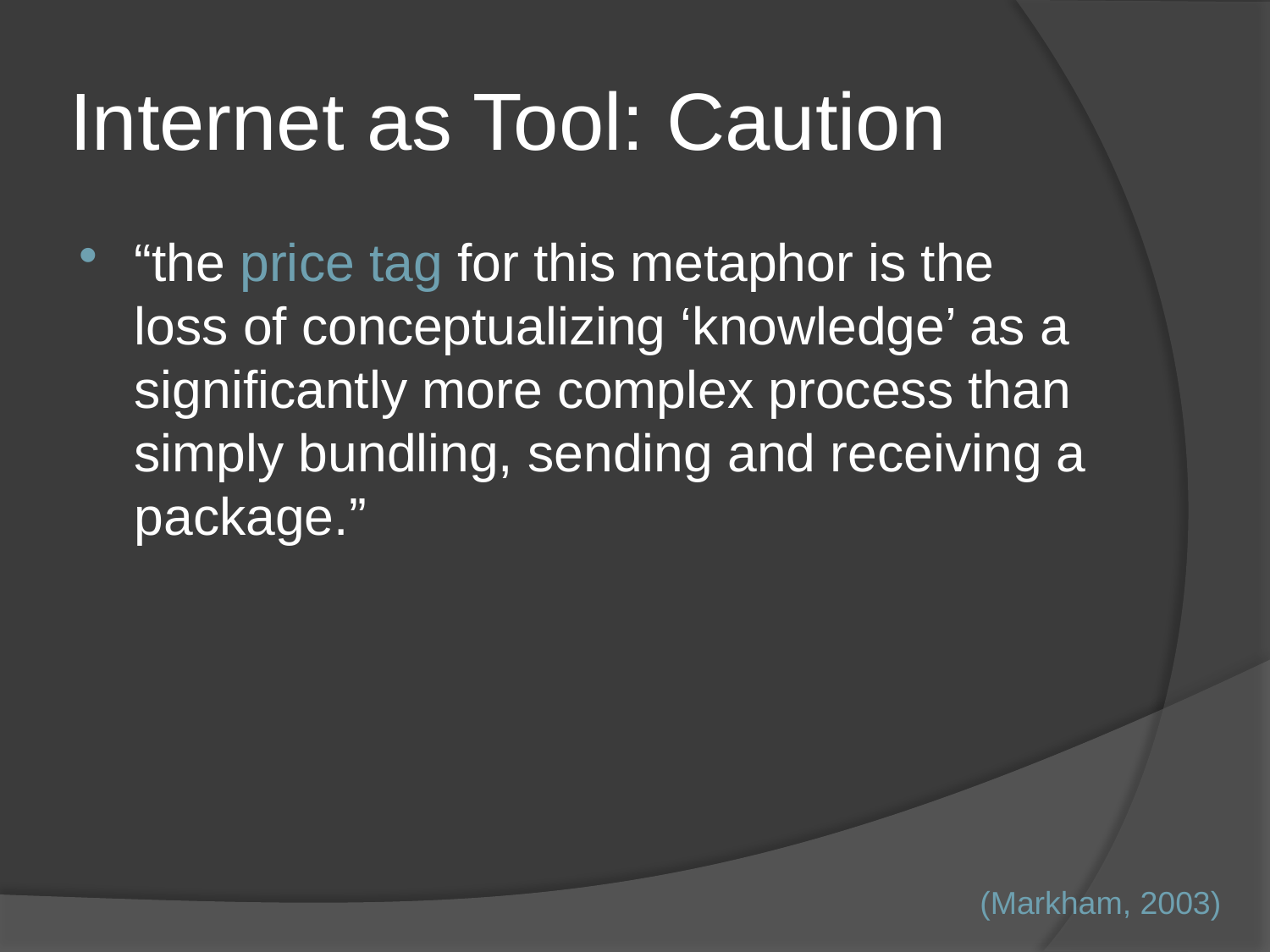

# Internet as Tool: Caution
“the price tag for this metaphor is the loss of conceptualizing ‘knowledge’ as a significantly more complex process than simply bundling, sending and receiving a package.”
(Markham, 2003)